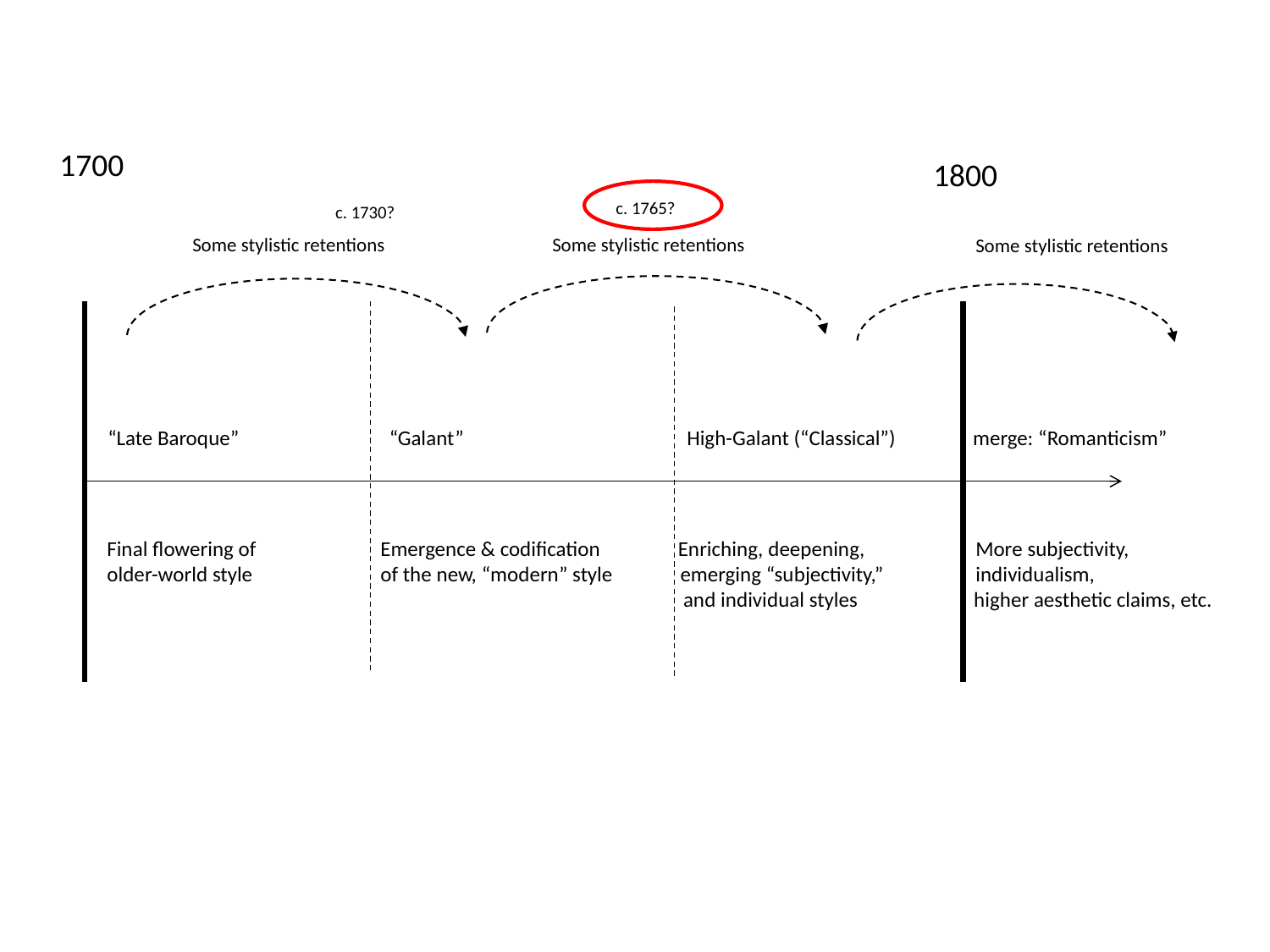

1700
1800

c. 1765?
c. 1730?
Some stylistic retentions
Some stylistic retentions
Some stylistic retentions

“Late Baroque”                               “Galant”                                              High-Galant (“Classical”)                merge: “Romanticism”

Final flowering of	    Emergence & codification	             Enriching, deepening,	                      More subjectivity,
older-world style	    of the new, “modern” style              emerging “subjectivity,”                   individualism,
 				              and individual styles                        higher aesthetic claims, etc.